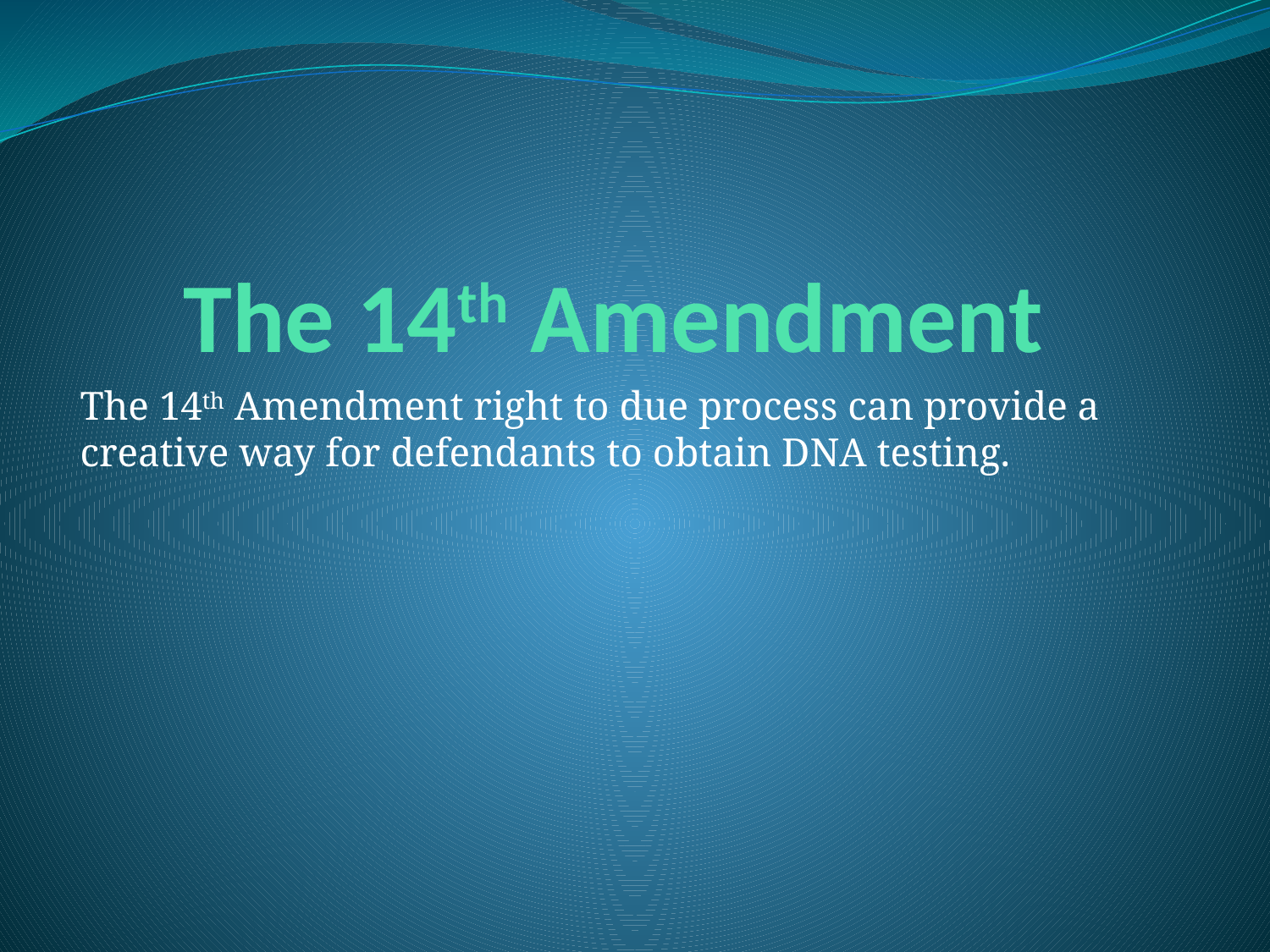

# The 14th Amendment
The 14th Amendment right to due process can provide a creative way for defendants to obtain DNA testing.